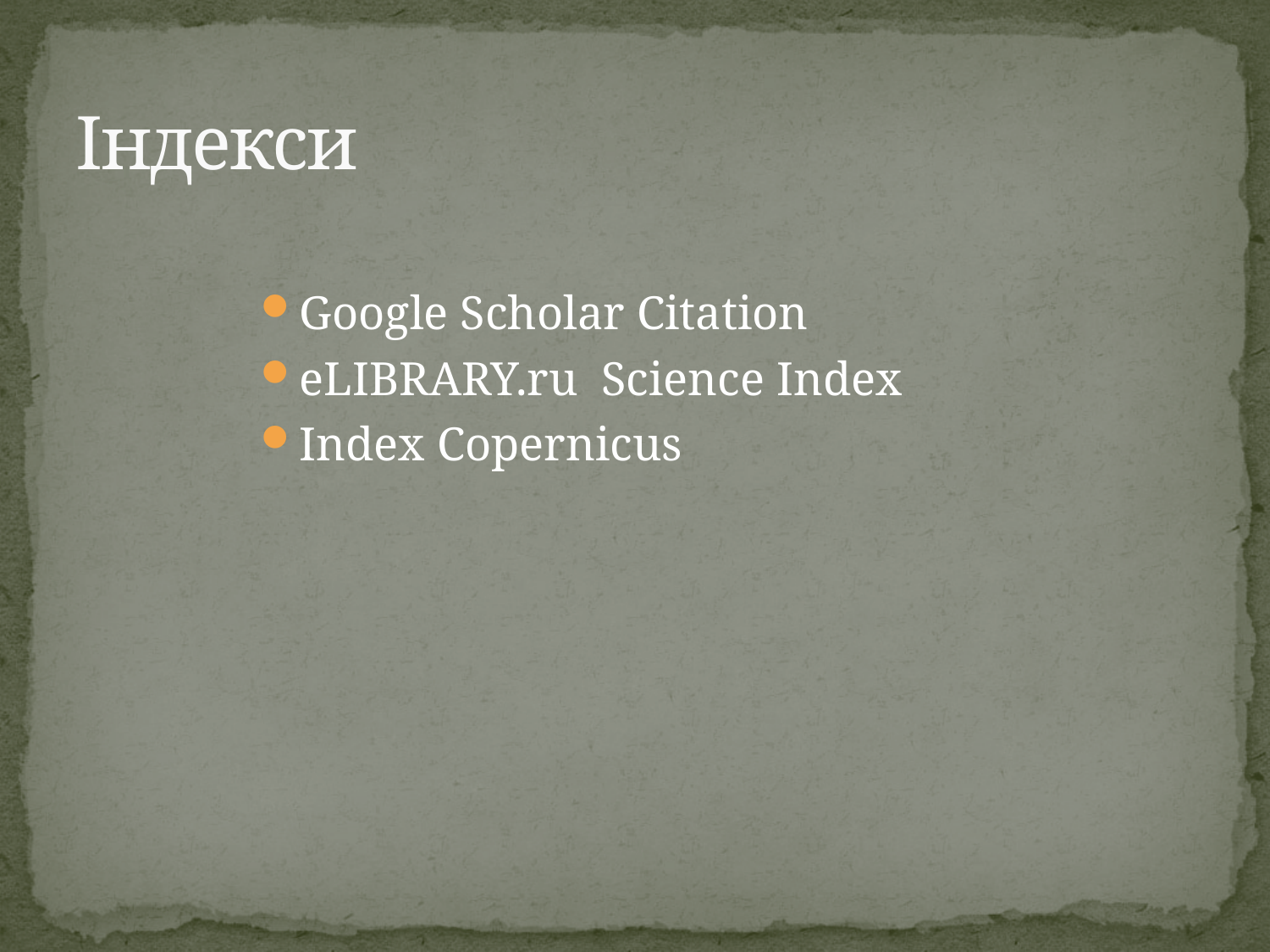

# Індекси
Google Scholar Citation
eLIBRARY.ru  Science Index
Index Copernicus